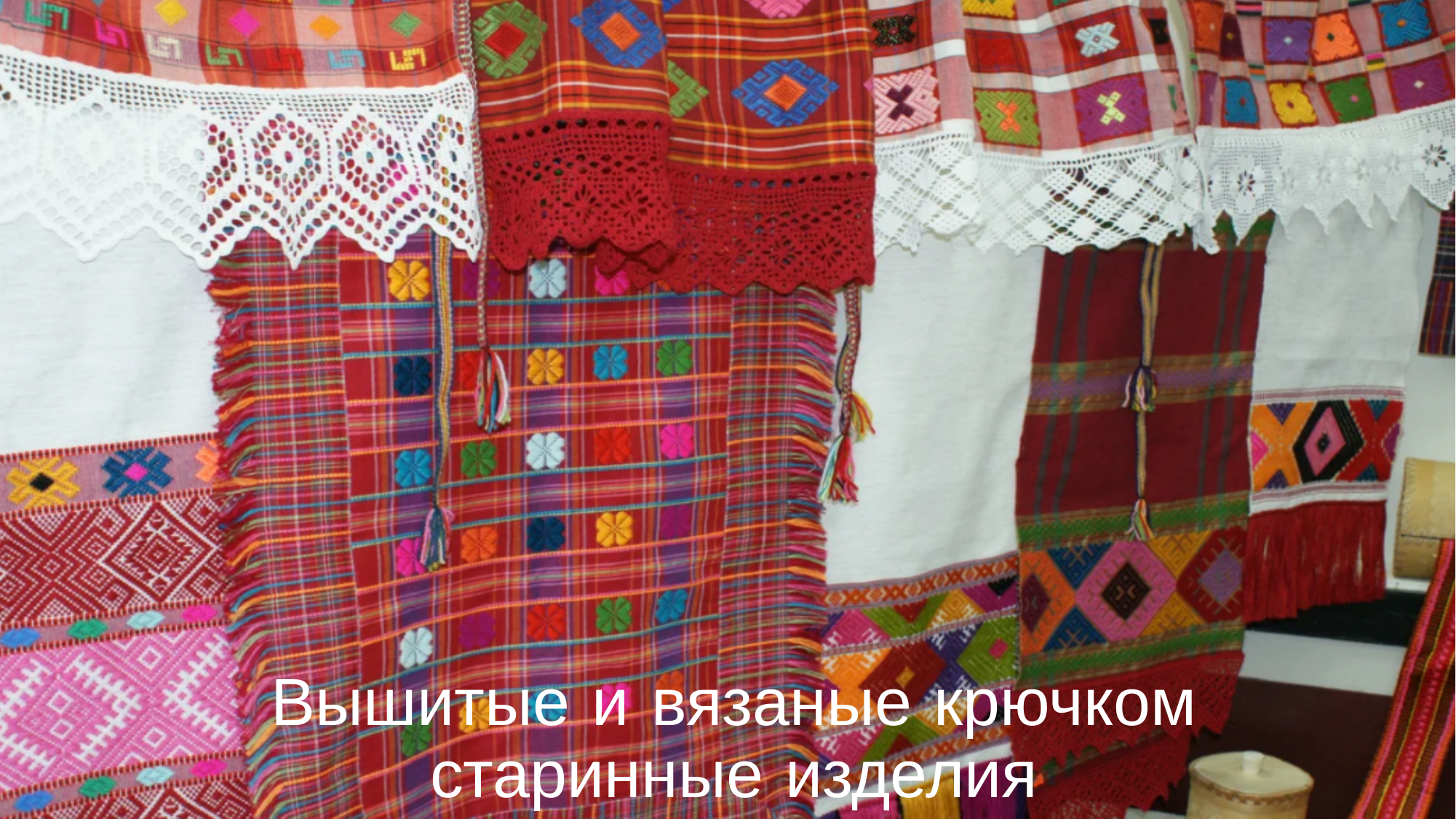

# Вышитые и вязаные крючком старинные изделия